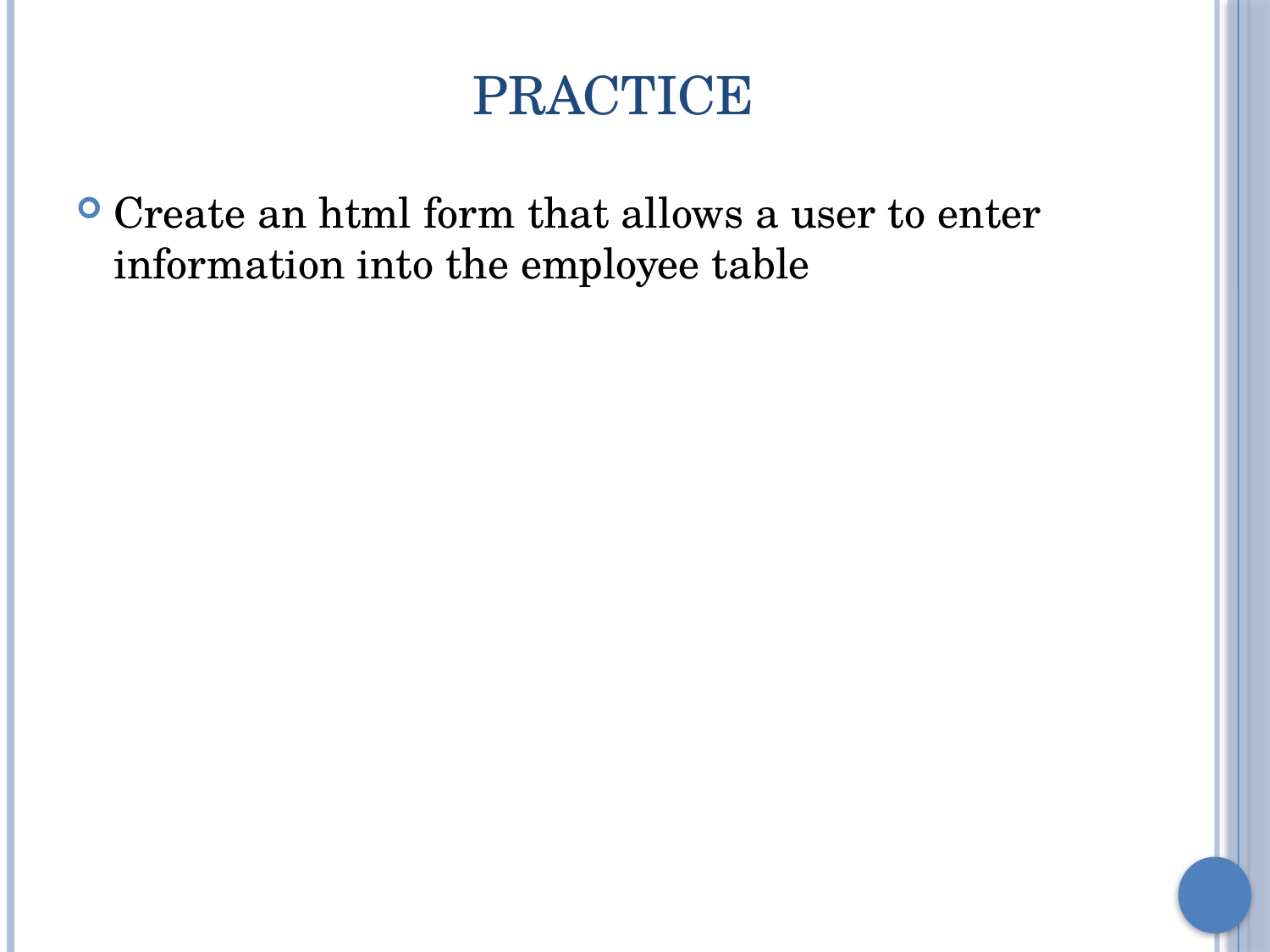

# Practice
Create an html form that allows a user to enter information into the employee table